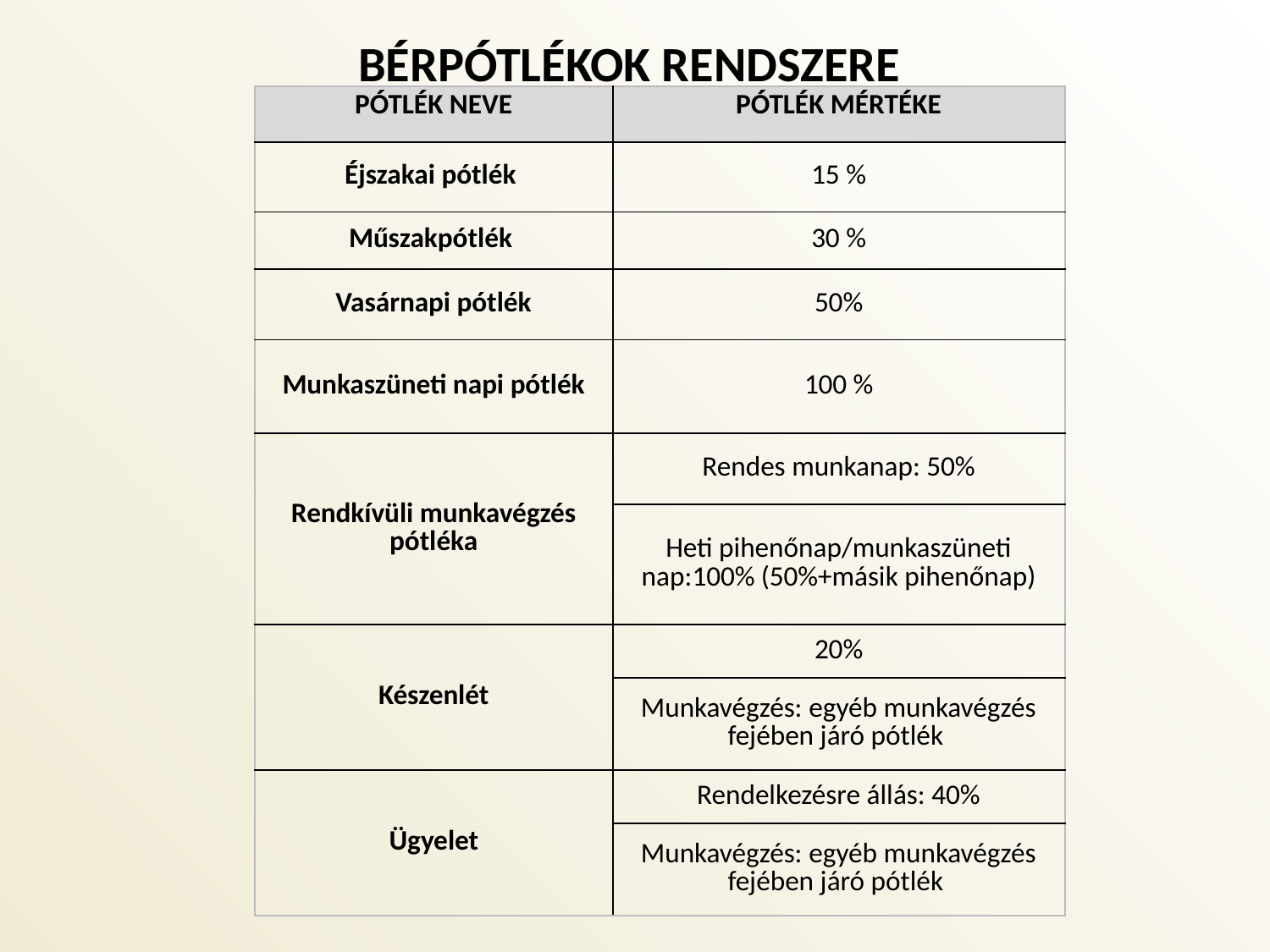

# Bérpótlékok rendszere
| Pótlék neve | Pótlék mértéke |
| --- | --- |
| Éjszakai pótlék | 15 % |
| Műszakpótlék | 30 % |
| Vasárnapi pótlék | 50% |
| Munkaszüneti napi pótlék | 100 % |
| Rendkívüli munkavégzés pótléka | Rendes munkanap: 50% |
|  | Heti pihenőnap/munkaszüneti nap:100% (50%+másik pihenőnap) |
| Készenlét | 20% |
|  | Munkavégzés: egyéb munkavégzés fejében járó pótlék |
| Ügyelet | Rendelkezésre állás: 40% |
|  | Munkavégzés: egyéb munkavégzés fejében járó pótlék |